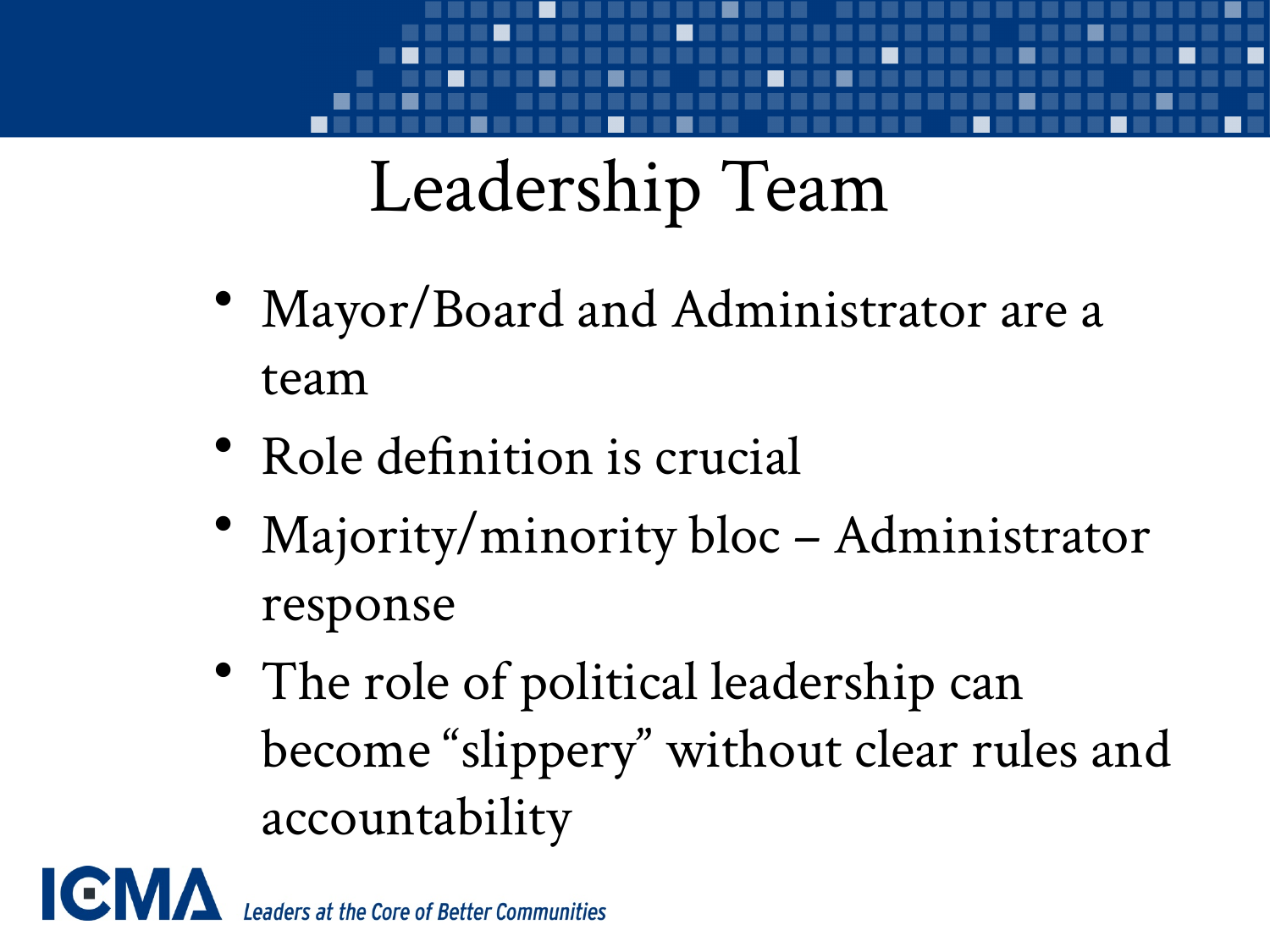

# Leadership Team
Mayor/Board and Administrator are a team
Role definition is crucial
Majority/minority bloc – Administrator response
The role of political leadership can become “slippery” without clear rules and accountability